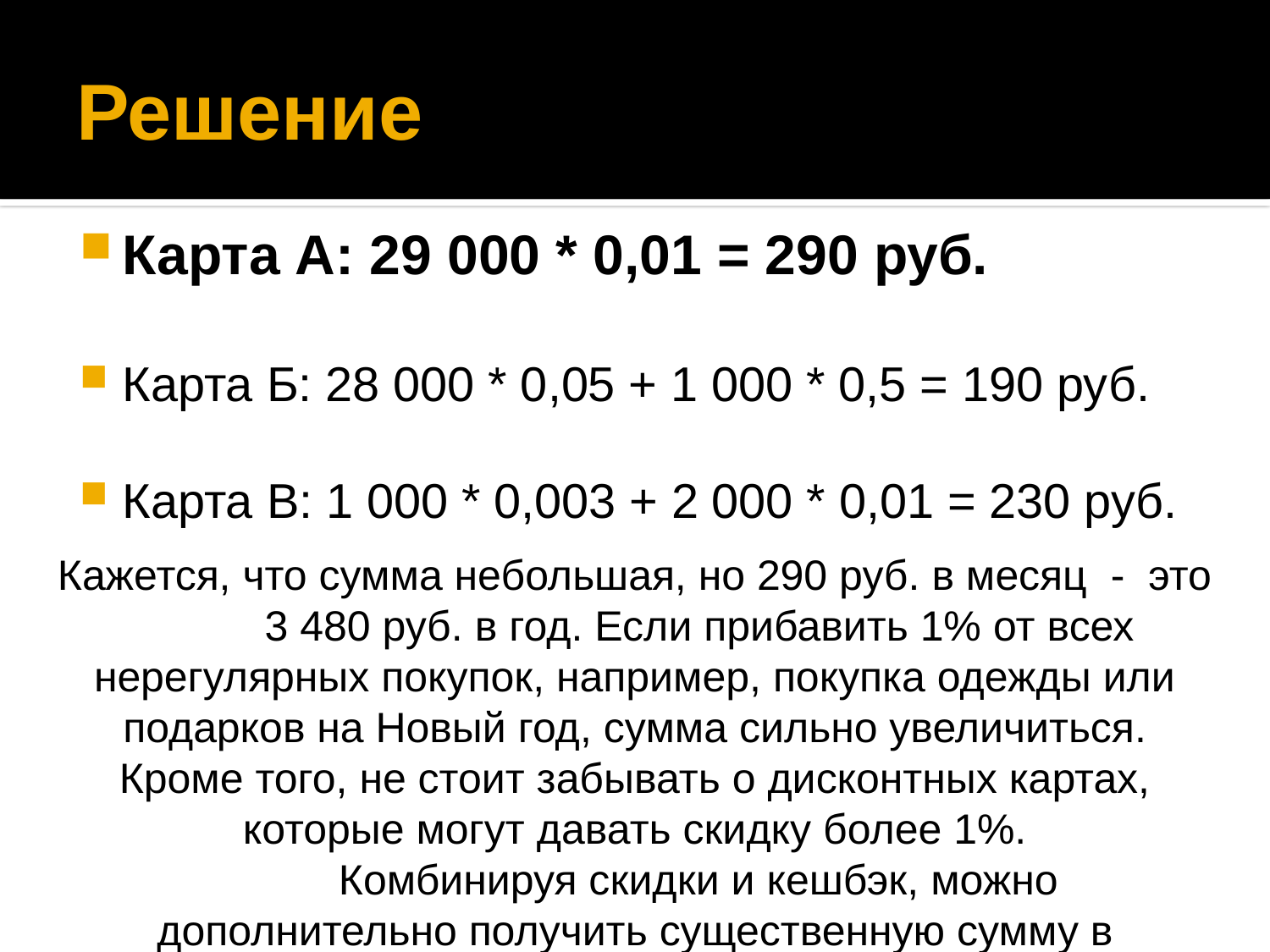

# Решение
Карта А: 29 000 * 0,01 = 290 руб.

Карта Б: 28 000 * 0,05 + 1 000 * 0,5 = 190 руб.

Карта В: 1 000 * 0,003 + 2 000 * 0,01 = 230 руб.
Кажется, что сумма небольшая, но 290 руб. в месяц  -  это            3 480 руб. в год. Если прибавить 1% от всех нерегулярных покупок, например, покупка одежды или подарков на Новый год, сумма сильно увеличиться. Кроме того, не стоит забывать о дисконтных картах, которые могут давать скидку более 1%.
	Комбинируя скидки и кешбэк, можно дополнительно получить существенную сумму в перерасчете на год.